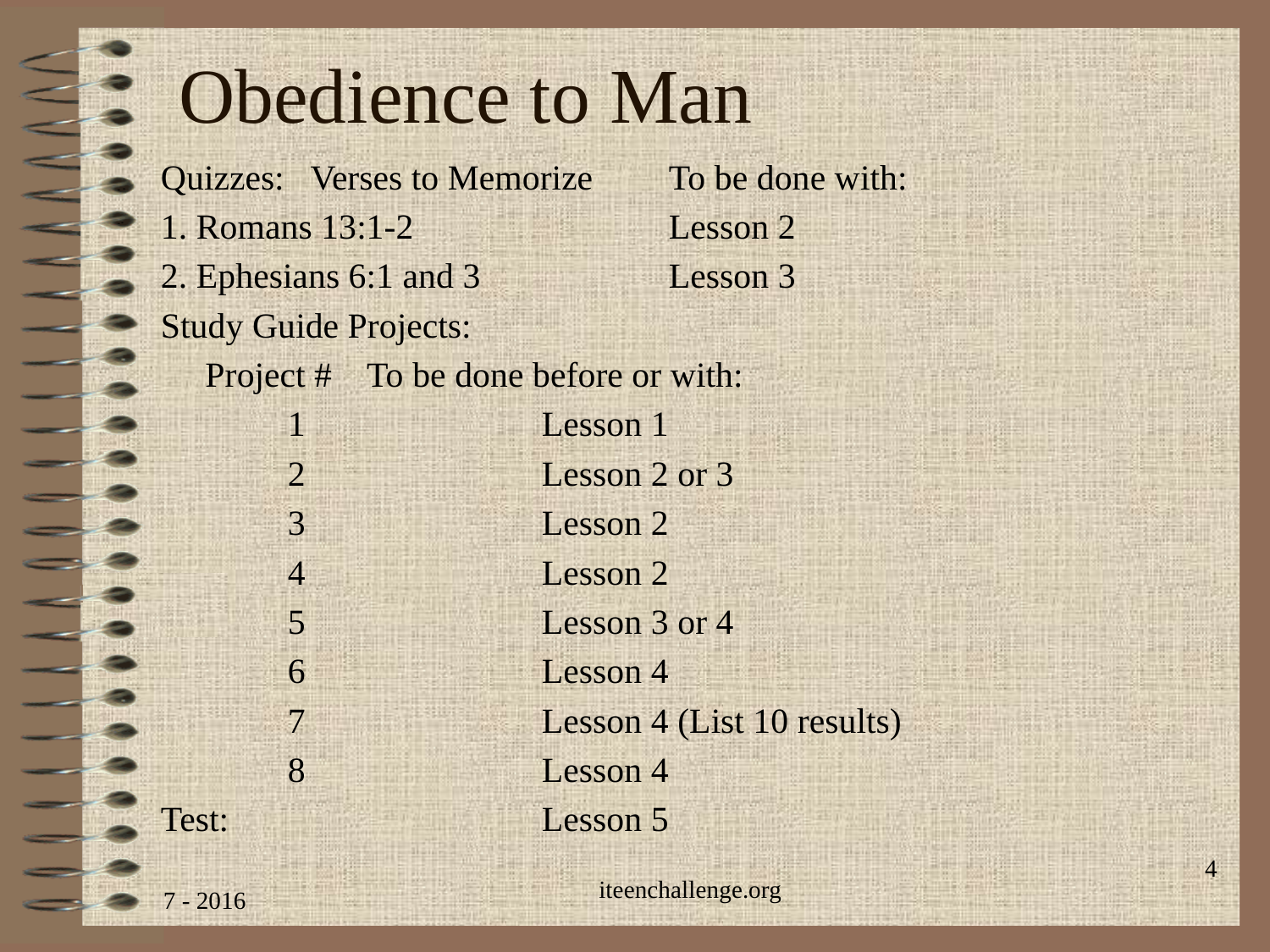

# Obedience to Man
Quizzes:   Verses to Memorize	To be done with:
1. Romans 13:1-2 		Lesson 2
2. Ephesians 6:1 and 3		Lesson 3
Study Guide Projects:
     Project #    To be done before or with:
	1		Lesson 1
	2		Lesson 2 or 3
	3		Lesson 2
	4		Lesson 2
	5		Lesson 3 or 4
	6		Lesson 4
	7		Lesson 4 (List 10 results)
	8		Lesson 4
Test:	                       	Lesson 5

4
iteenchallenge.org
7 - 2016